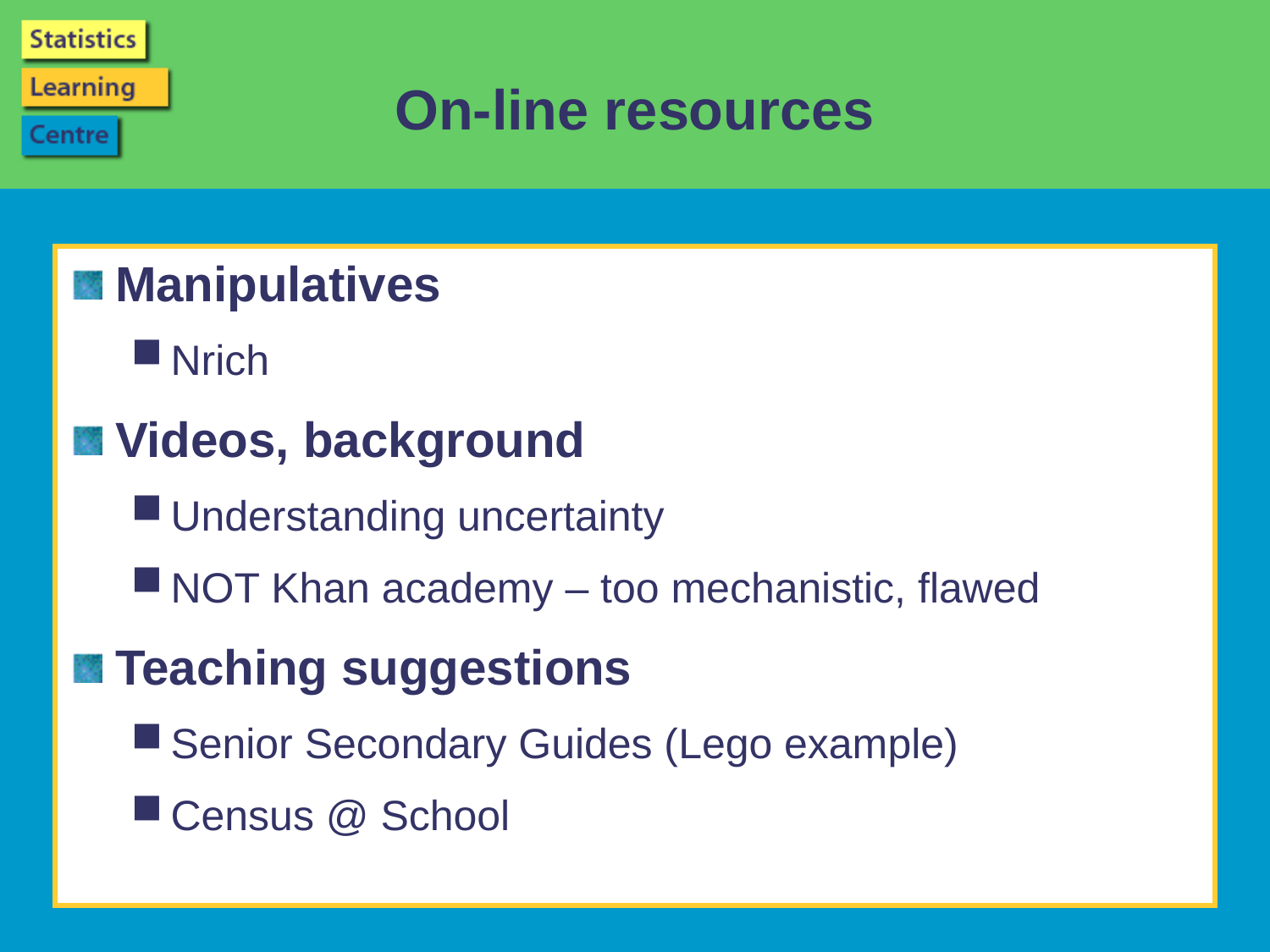

# On-line resources
Manipulatives
Nrich
Videos, background
Understanding uncertainty
NOT Khan academy – too mechanistic, flawed
Teaching suggestions
Senior Secondary Guides (Lego example)
Census @ School